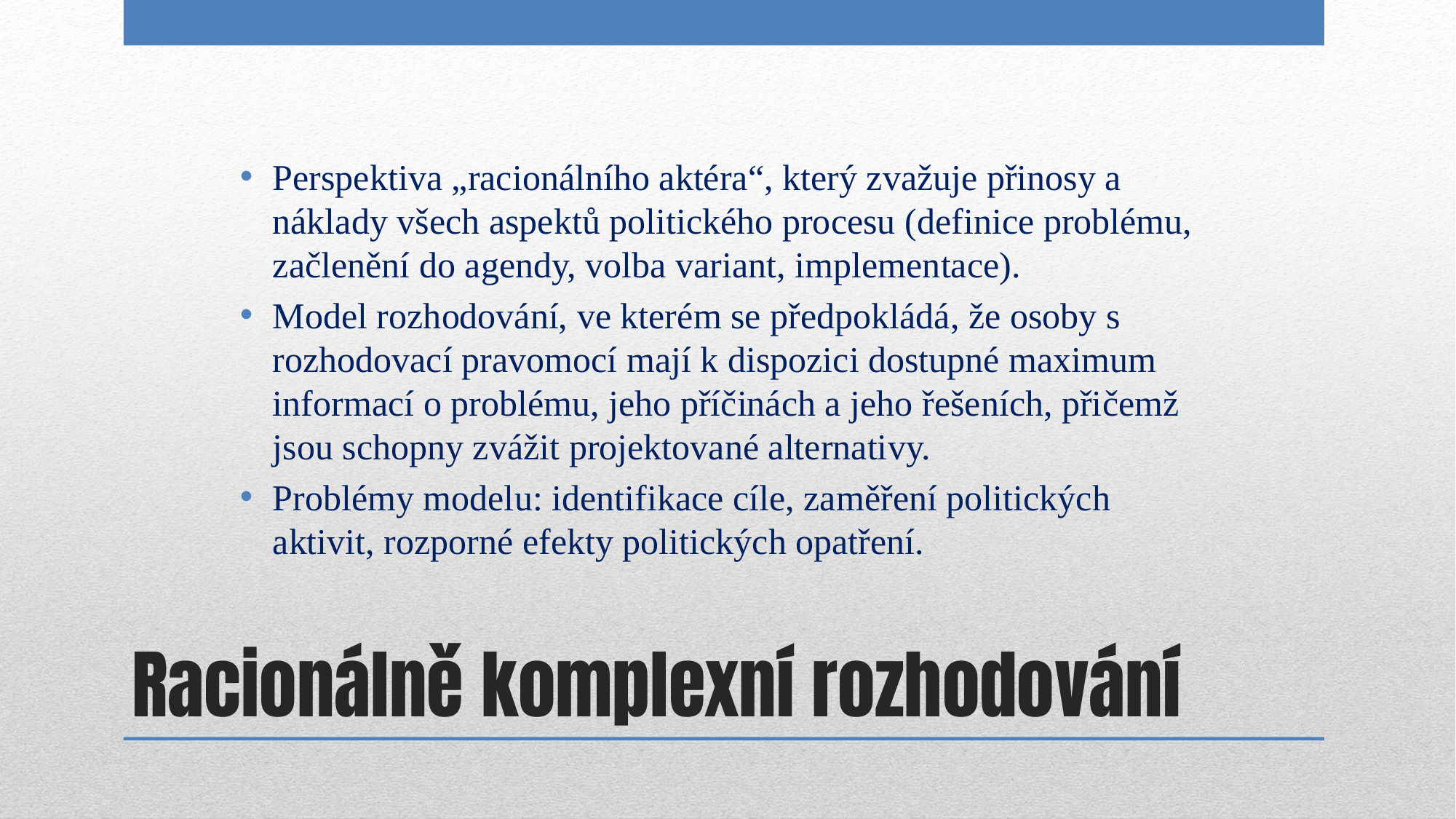

Perspektiva „racionálního aktéra“, který zvažuje přinosy a náklady všech aspektů politického procesu (definice problému, začlenění do agendy, volba variant, implementace).
Model rozhodování, ve kterém se předpokládá, že osoby s rozhodovací pravomocí mají k dispozici dostupné maximum informací o problému, jeho příčinách a jeho řešeních, přičemž jsou schopny zvážit projektované alternativy.
Problémy modelu: identifikace cíle, zaměření politických aktivit, rozporné efekty politických opatření.
# Racionálně komplexní rozhodování